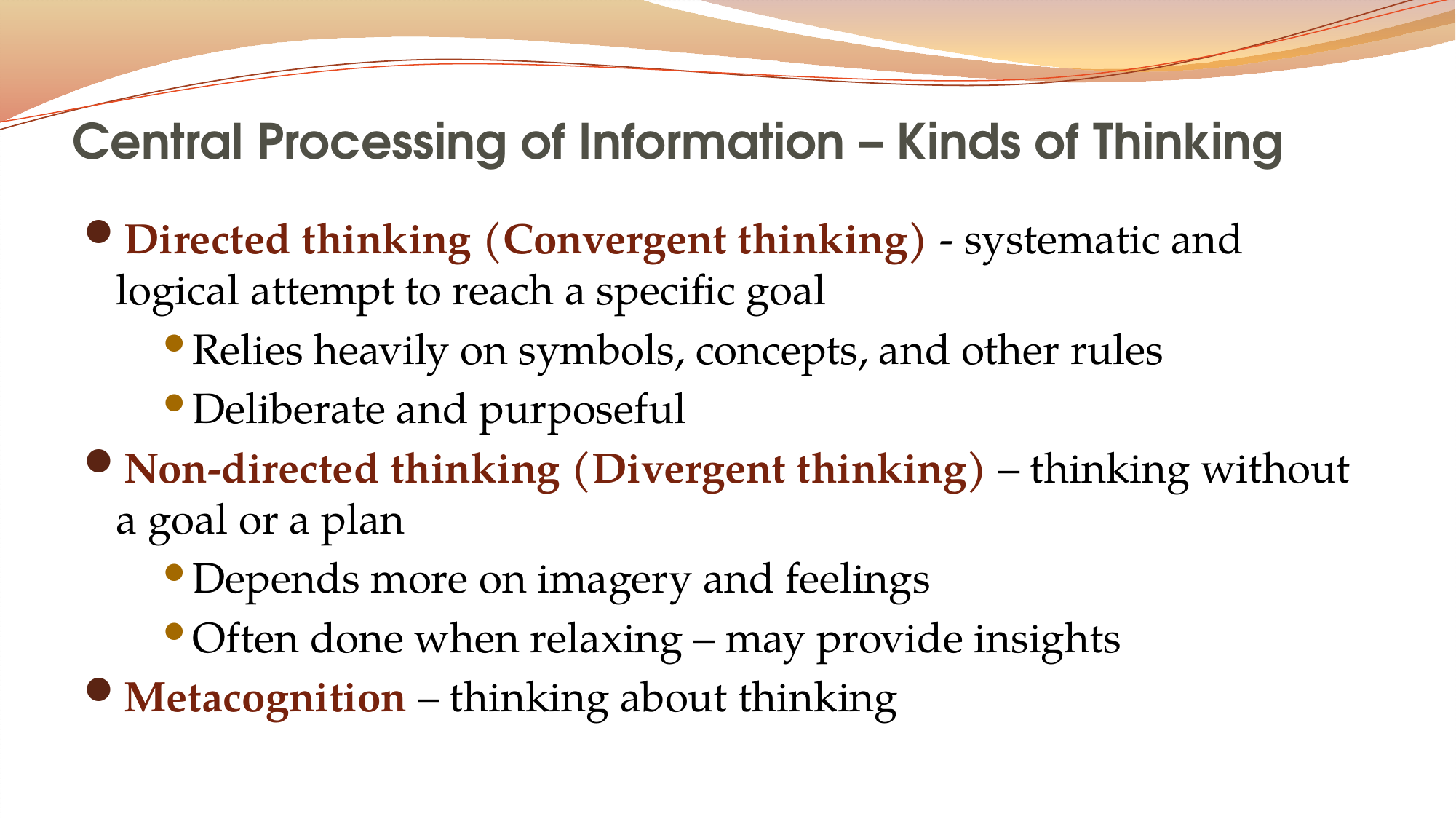

# Central Processing of Information – Kinds of Thinking
Directed thinking (Convergent thinking) - systematic and logical attempt to reach a specific goal
Relies heavily on symbols, concepts, and other rules
Deliberate and purposeful
Non-directed thinking (Divergent thinking) – thinking without a goal or a plan
Depends more on imagery and feelings
Often done when relaxing – may provide insights
Metacognition – thinking about thinking